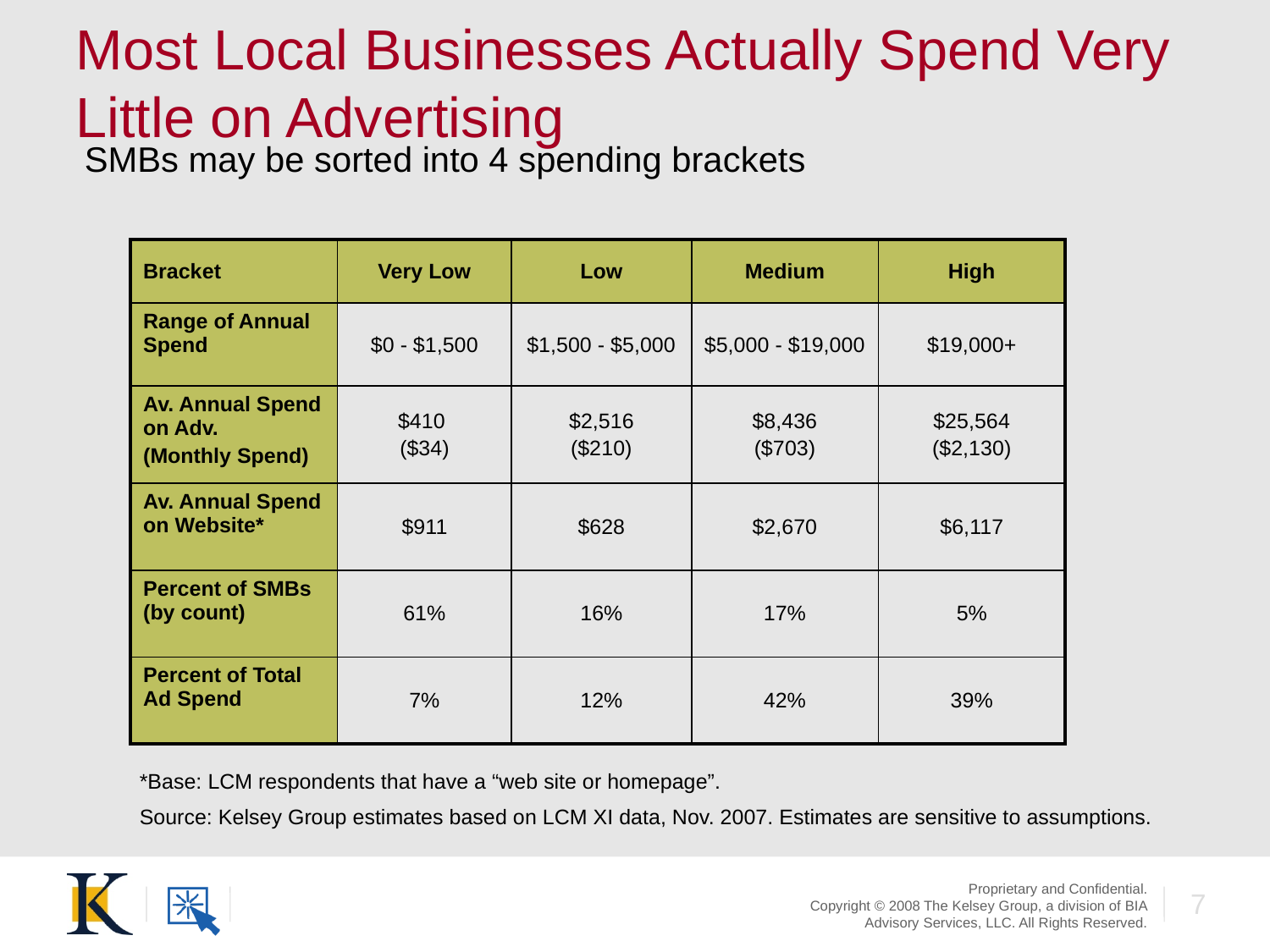

Most Local Businesses Actually Spend Very Little on Advertising
SMBs may be sorted into 4 spending brackets

| Bracket | Very Low | Low | Medium | High |
| --- | --- | --- | --- | --- |
| Range of Annual Spend | $0 - $1,500 | $1,500 - $5,000 | $5,000 - $19,000 | $19,000+ |
| Av. Annual Spend on Adv. (Monthly Spend) | $410 ($34) | $2,516 ($210) | $8,436 ($703) | $25,564 ($2,130) |
| Av. Annual Spend on Website\* | $911 | $628 | $2,670 | $6,117 |
| Percent of SMBs (by count) | 61% | 16% | 17% | 5% |
| Percent of Total Ad Spend | 7% | 12% | 42% | 39% |
*Base: LCM respondents that have a “web site or homepage”.
Source: Kelsey Group estimates based on LCM XI data, Nov. 2007. Estimates are sensitive to assumptions.